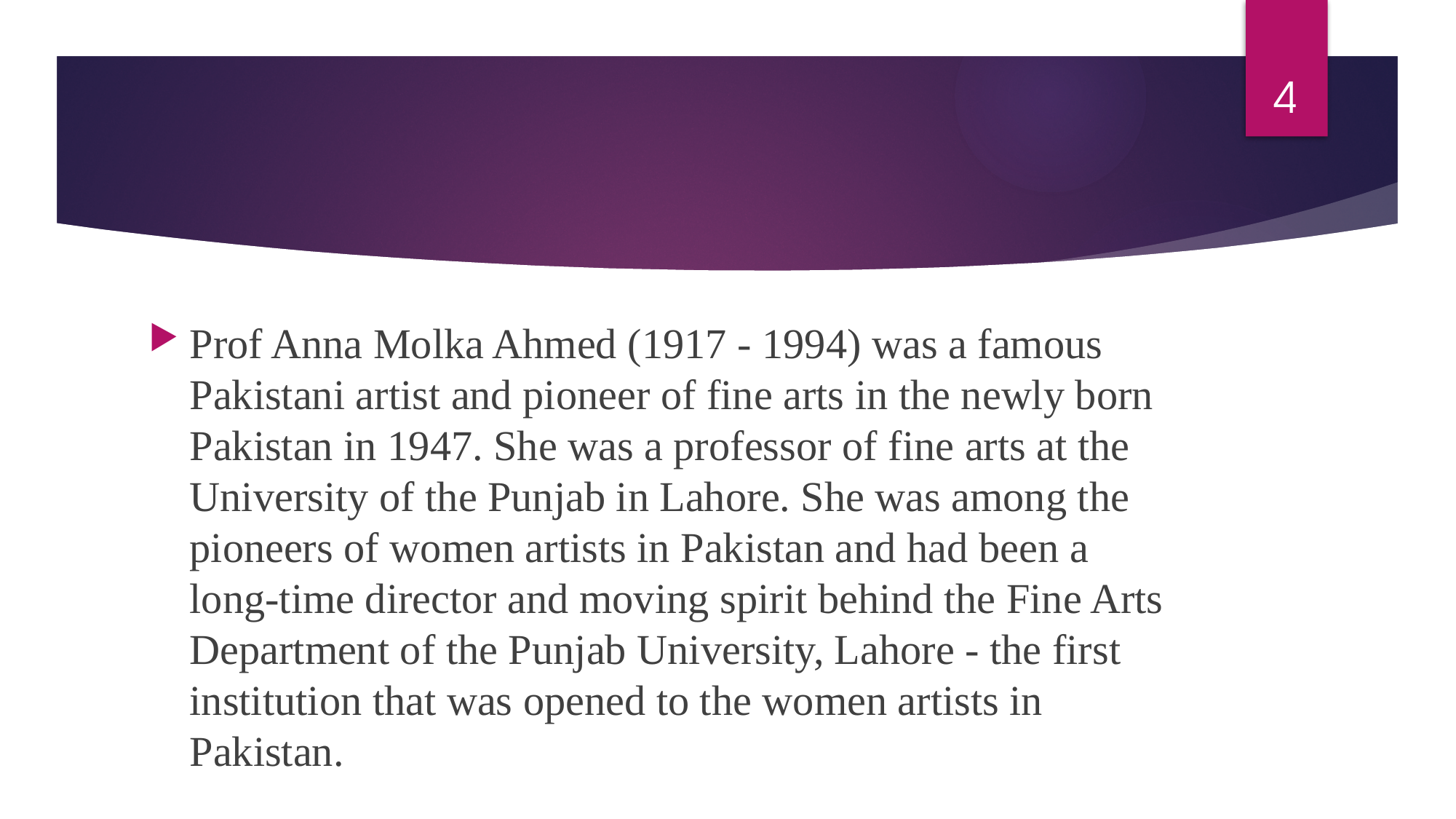

4
#
Prof Anna Molka Ahmed (1917 - 1994) was a famous Pakistani artist and pioneer of fine arts in the newly born Pakistan in 1947. She was a professor of fine arts at the University of the Punjab in Lahore. She was among the pioneers of women artists in Pakistan and had been a long-time director and moving spirit behind the Fine Arts Department of the Punjab University, Lahore - the first institution that was opened to the women artists in Pakistan.